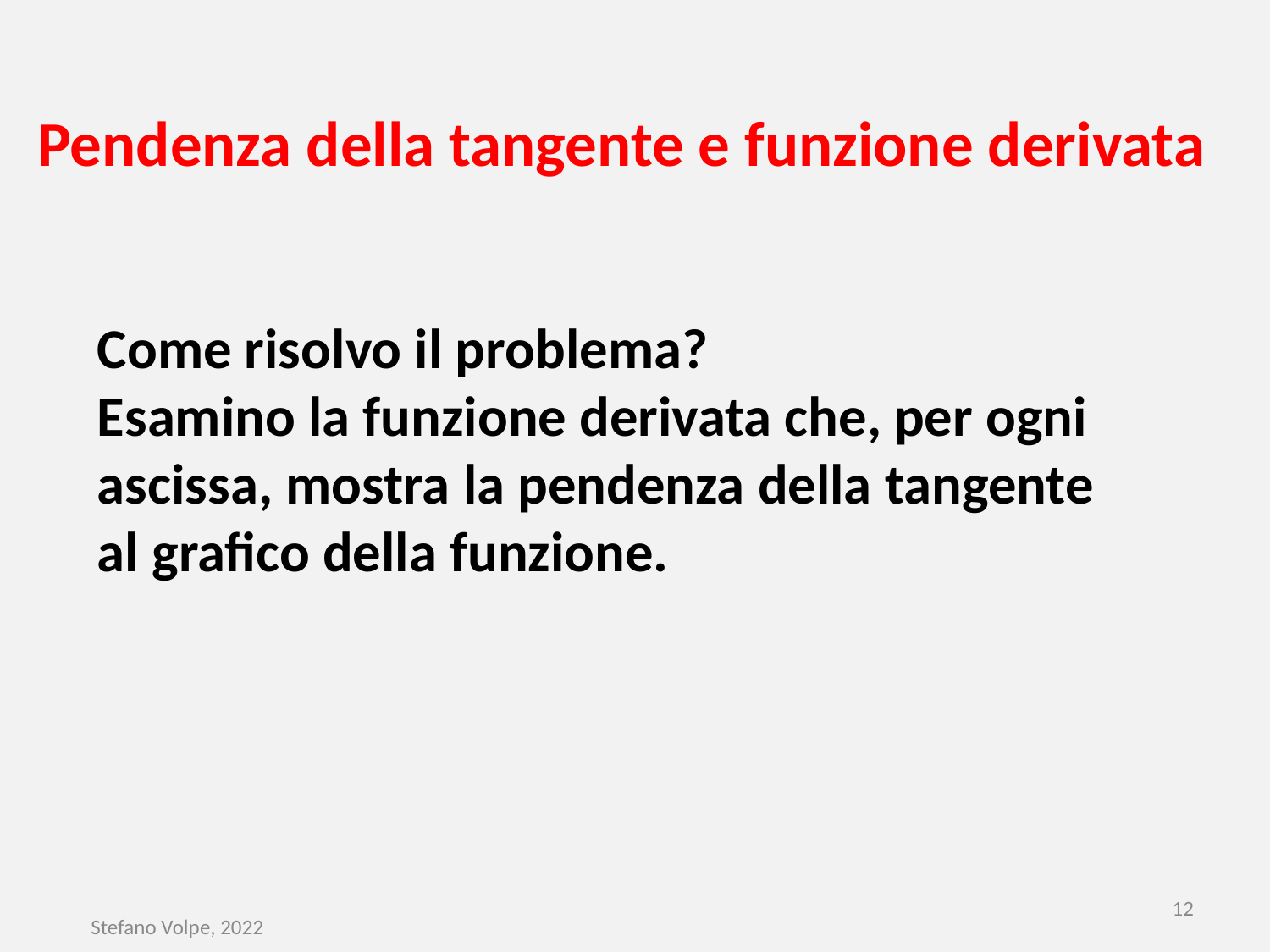

Pendenza della tangente e funzione derivata
Come risolvo il problema?
Esamino la funzione derivata che, per ogni ascissa, mostra la pendenza della tangente al grafico della funzione.
12
Stefano Volpe, 2022